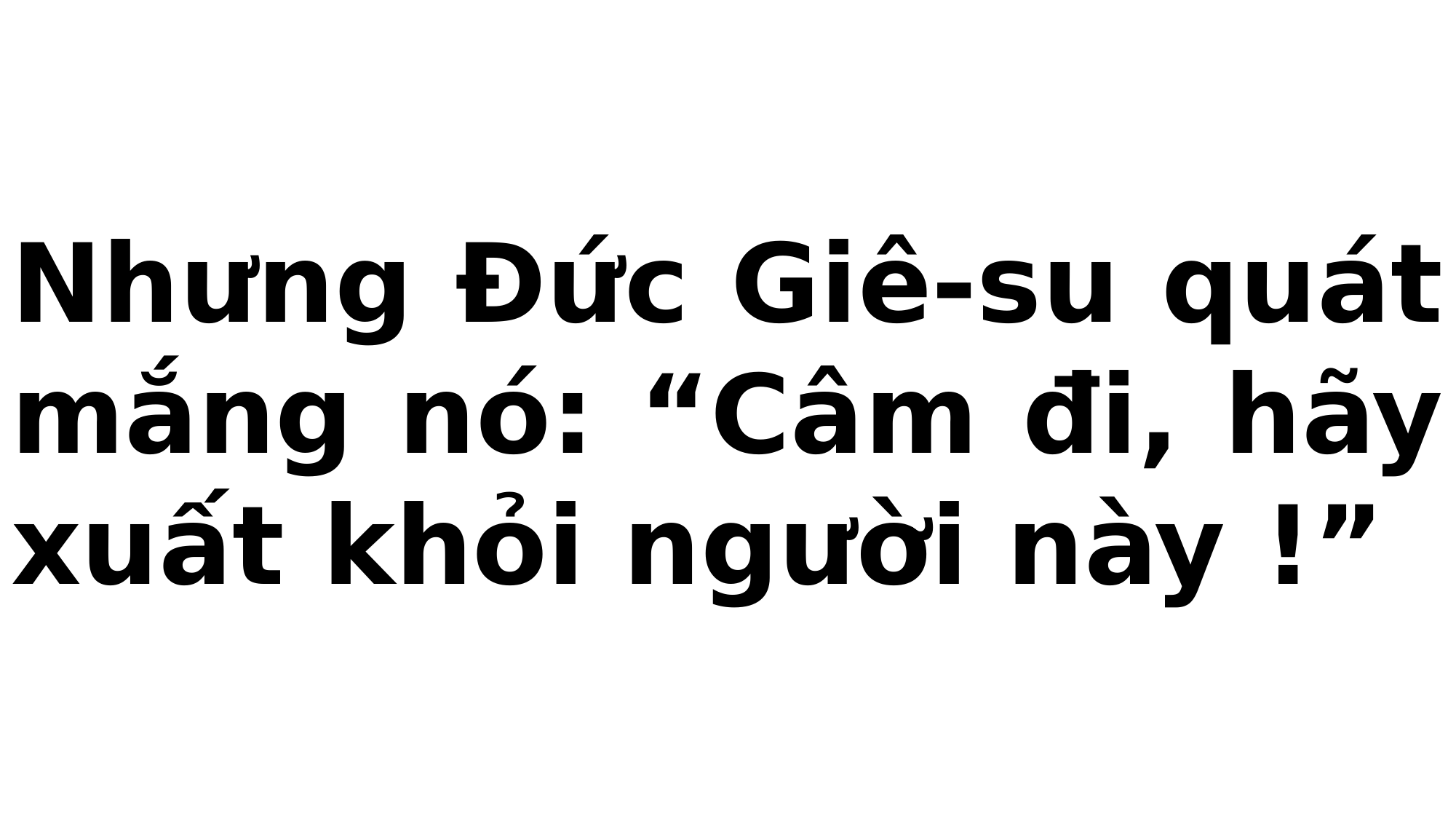

# Nhưng Đức Giê-su quát mắng nó: “Câm đi, hãy xuất khỏi người này !”